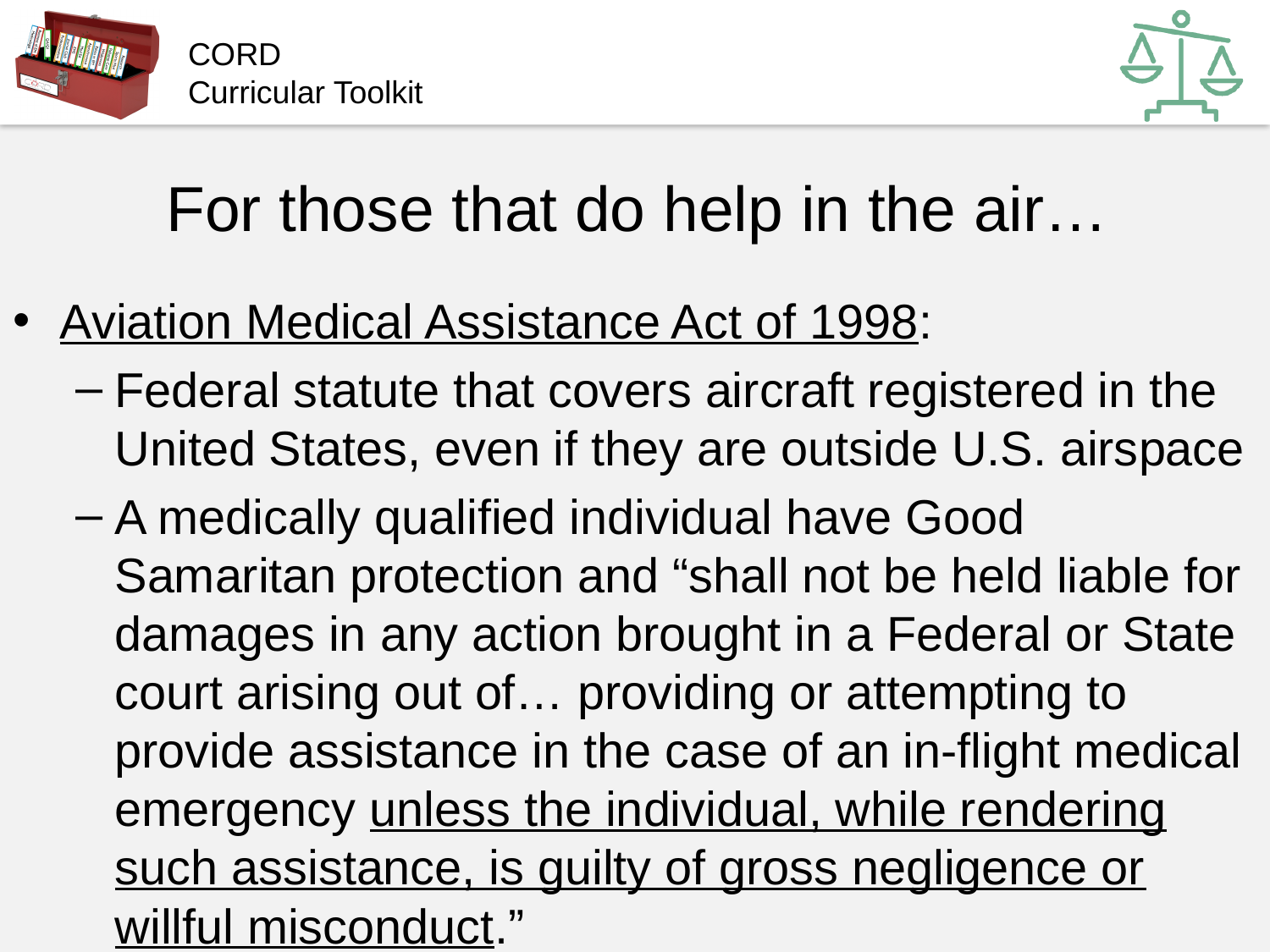

# For those that do help in the air…
Aviation Medical Assistance Act of 1998:
Federal statute that covers aircraft registered in the United States, even if they are outside U.S. airspace
A medically qualified individual have Good Samaritan protection and “shall not be held liable for damages in any action brought in a Federal or State court arising out of… providing or attempting to provide assistance in the case of an in-flight medical emergency unless the individual, while rendering such assistance, is guilty of gross negligence or willful misconduct.”